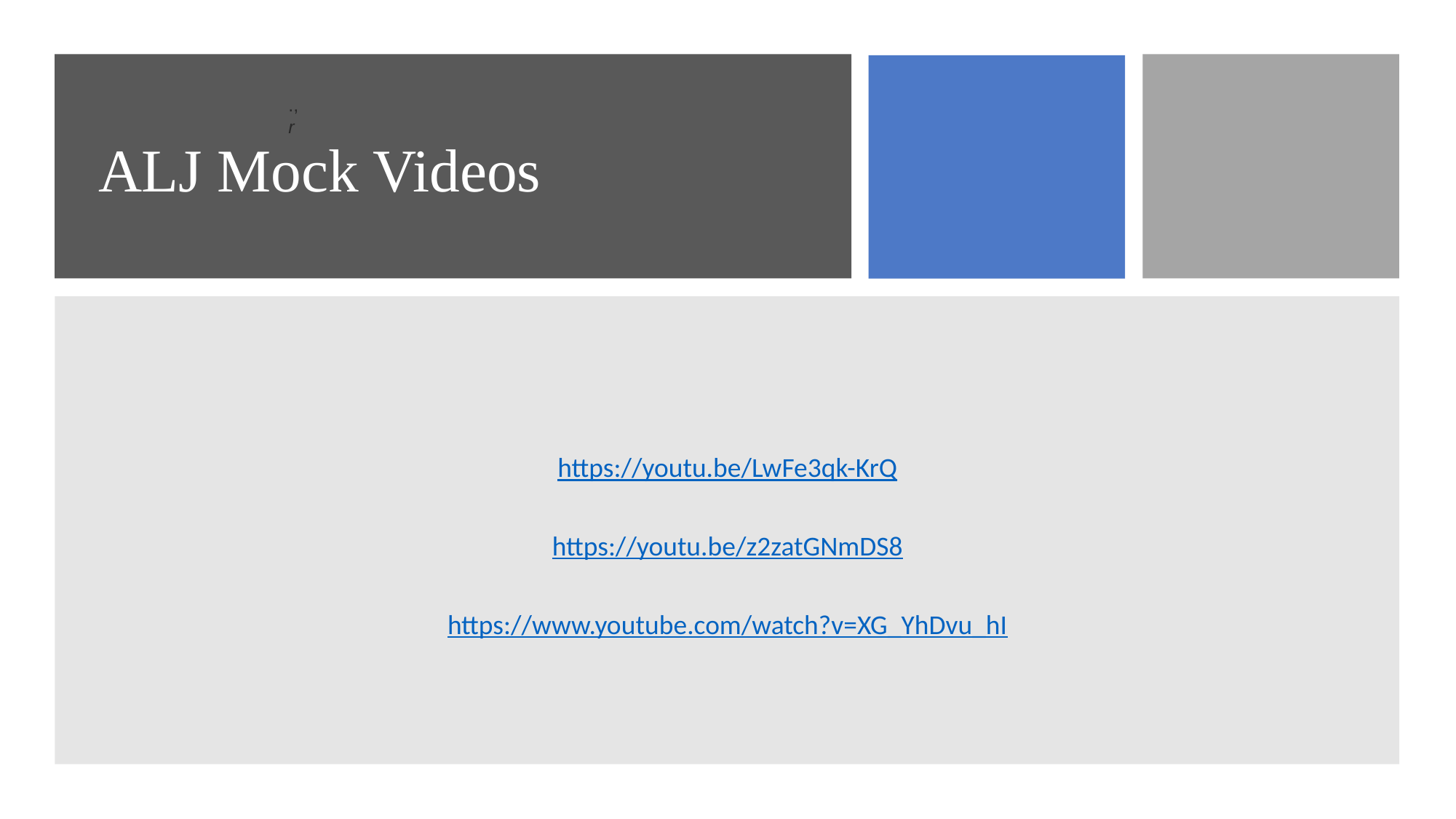

# ALJ Mock Videos
., r

https://youtu.be/LwFe3qk-KrQ

https://youtu.be/z2zatGNmDS8

https://www.youtube.com/watch?v=XG_YhDvu_hI